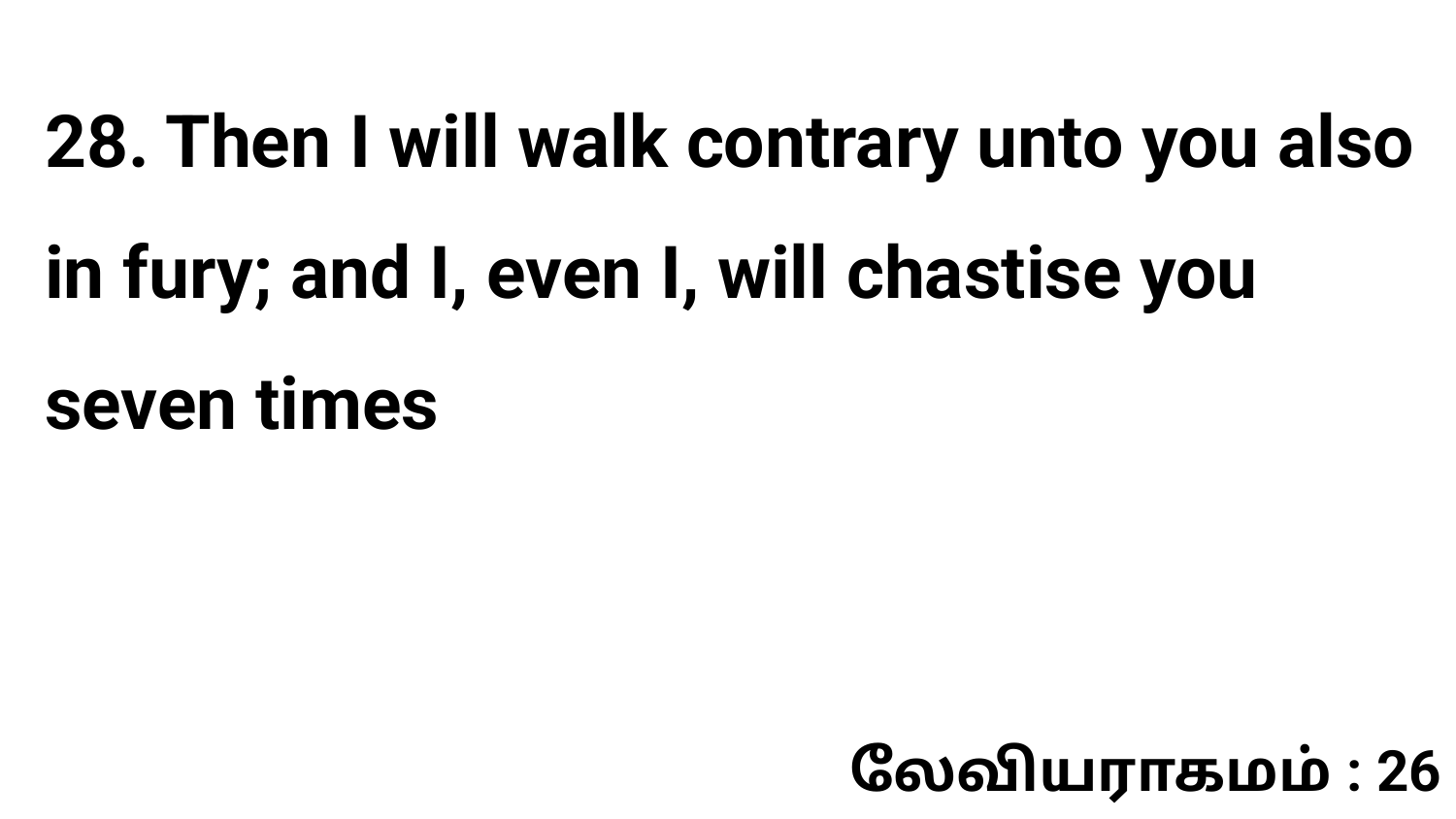

28. Then I will walk contrary unto you also in fury; and I, even I, will chastise you seven times
லேவியராகமம் : 26